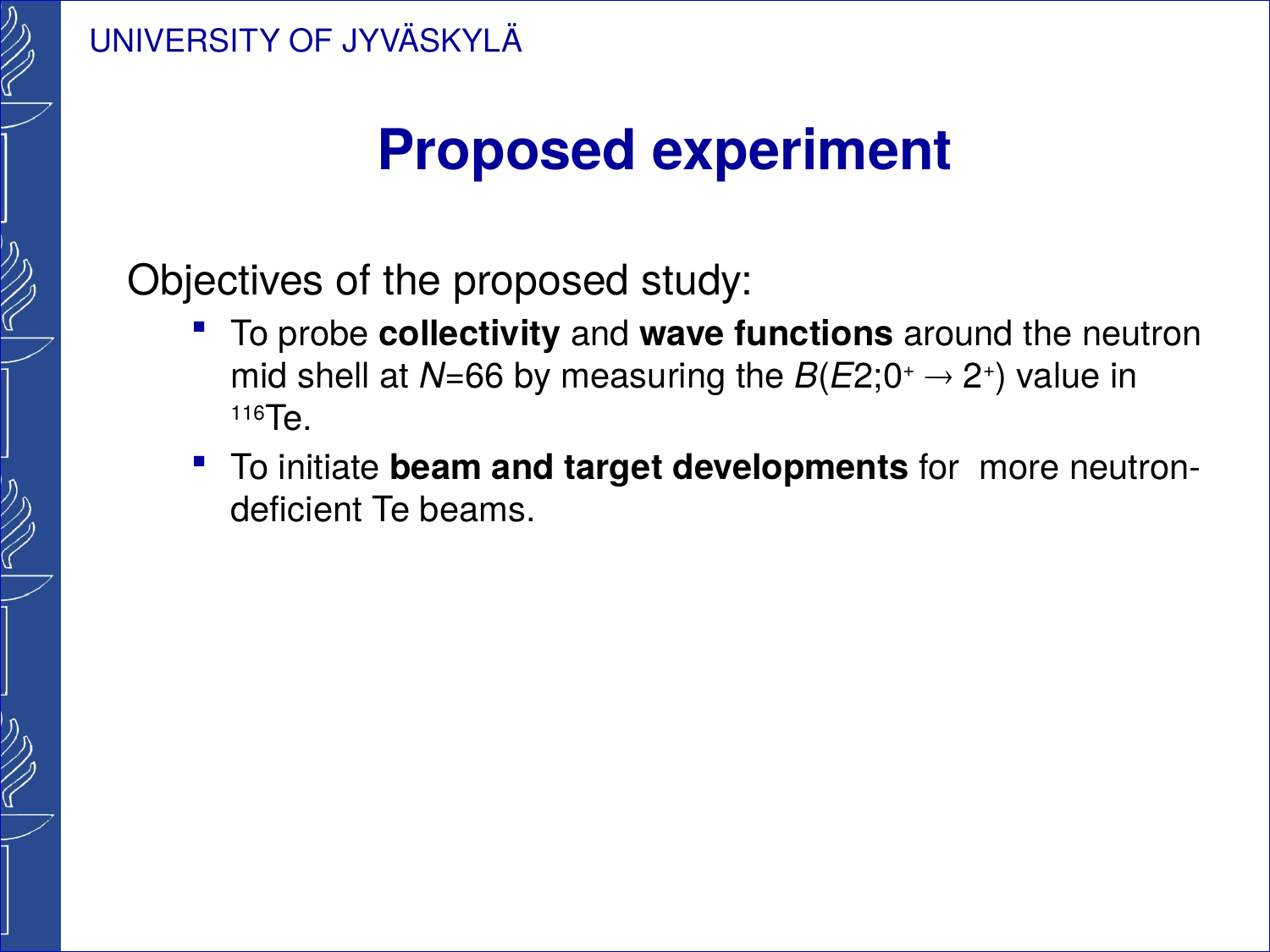

# Proposed experiment
Objectives of the proposed study:
To probe collectivity and wave functions around the neutron mid shell at N=66 by measuring the B(E2;0+ → 2+) value in 116Te.
To initiate beam and target developments for  more neutron-deficient Te beams.